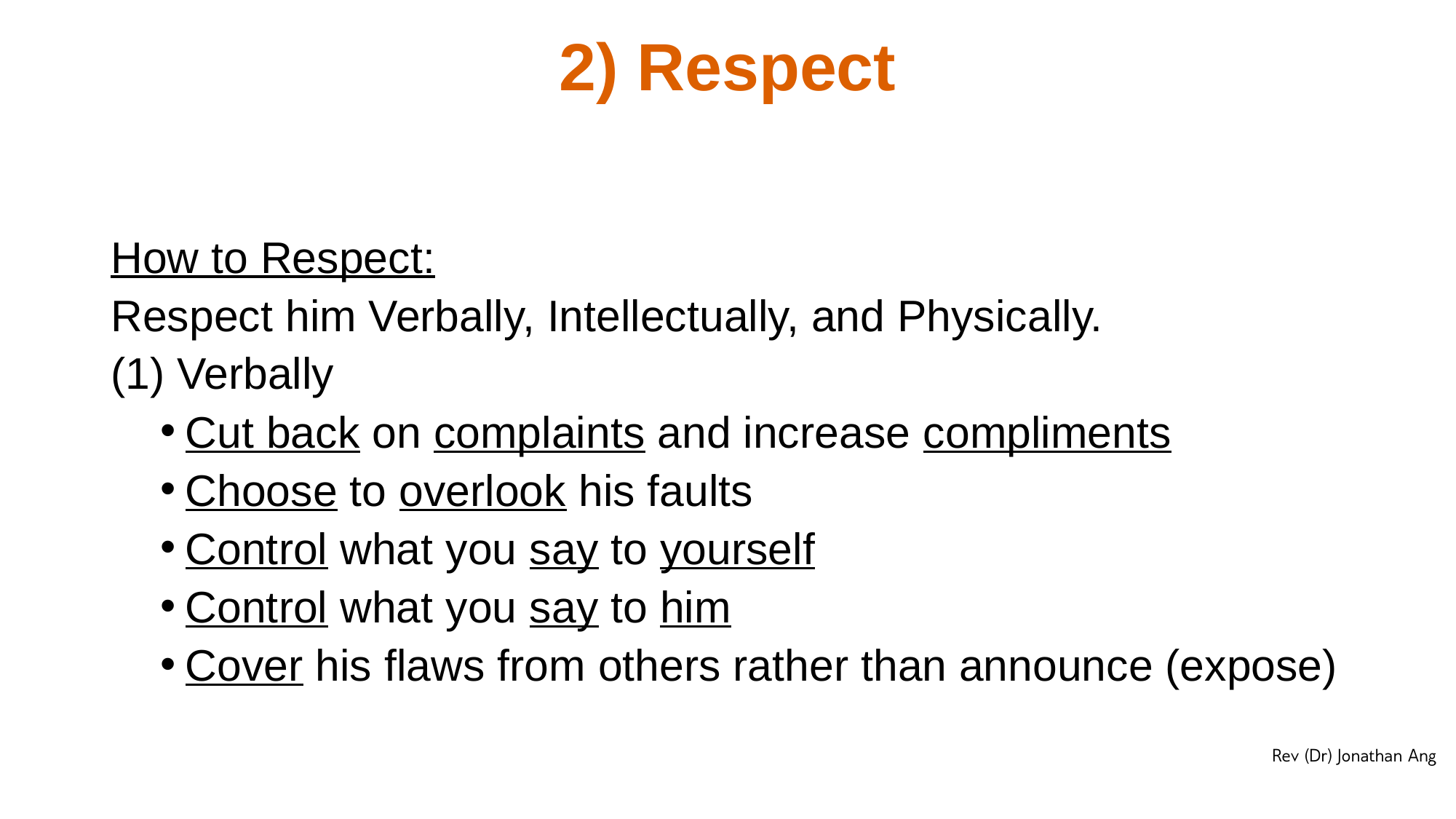

# 2) Respect
How to Respect:
Respect him Verbally, Intellectually, and Physically.
Verbally
Cut back on complaints and increase compliments
Choose to overlook his faults
Control what you say to yourself
Control what you say to him
Cover his flaws from others rather than announce (expose)
Rev (Dr) Jonathan Ang